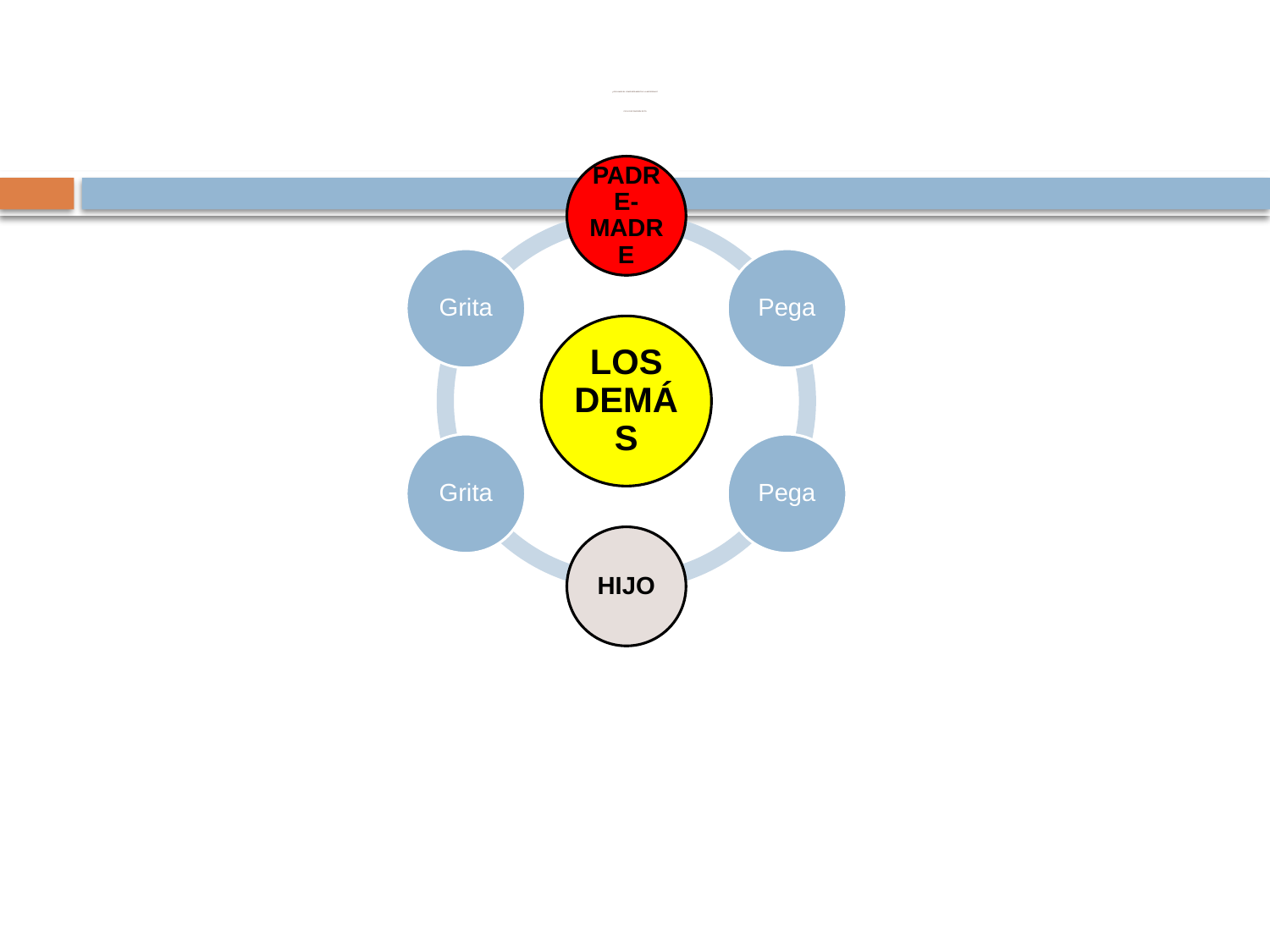

# ¿ATACAMOS EL COMPORTAMIENTO O LA NECESIDAD? CICLO DE CONEXIÓN ROTO
LOS DEMÁS
PADRE- MADRE
Pega
Pega
HIJO
Grita
Grita